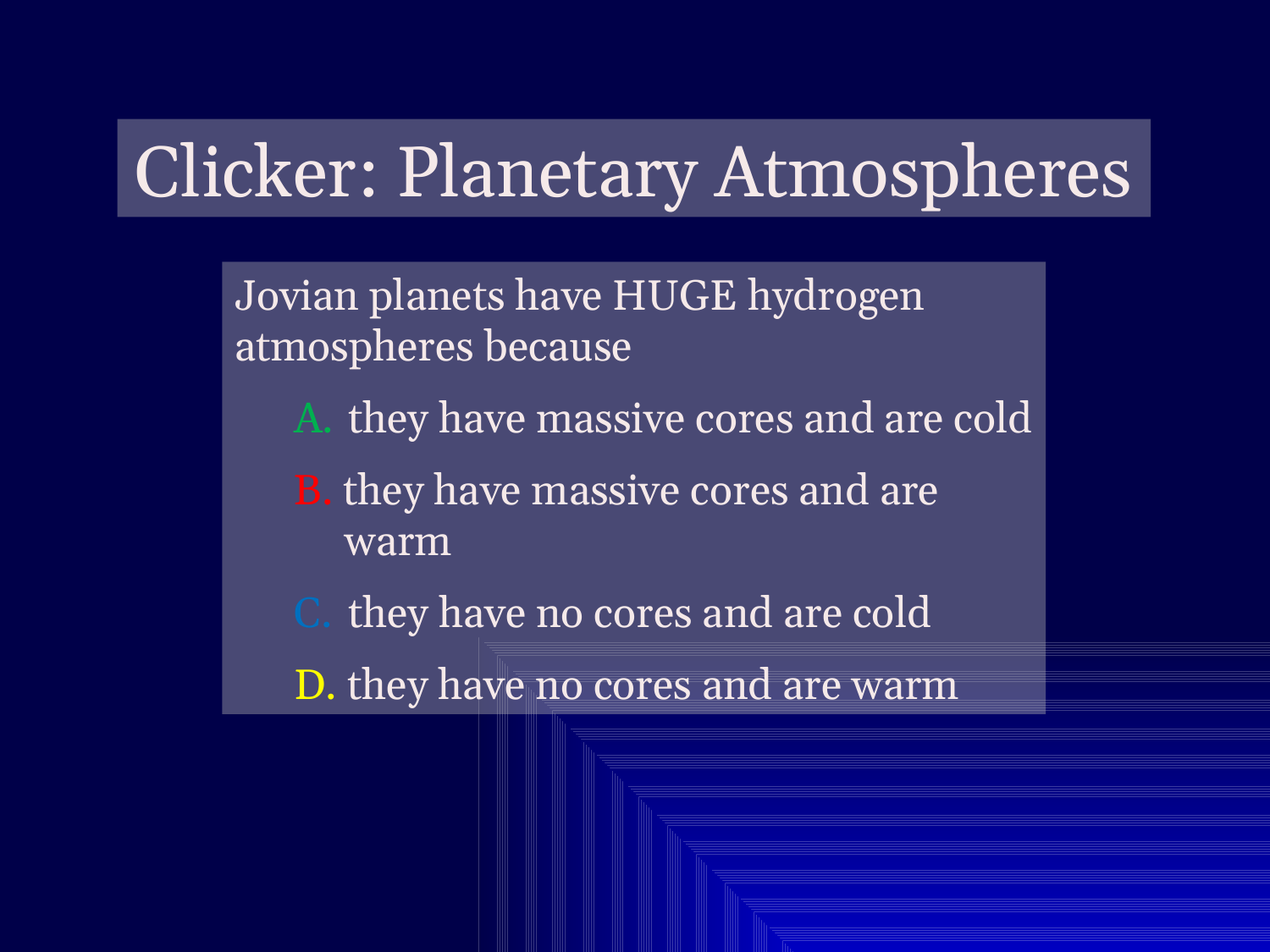

Clicker: Planetary Atmospheres
Jovian planets have HUGE hydrogen atmospheres because
	A.	they have massive cores and are cold
	B. they have massive cores and are 		     warm
	C.	they have no cores and are cold
	D. they have no cores and are warm